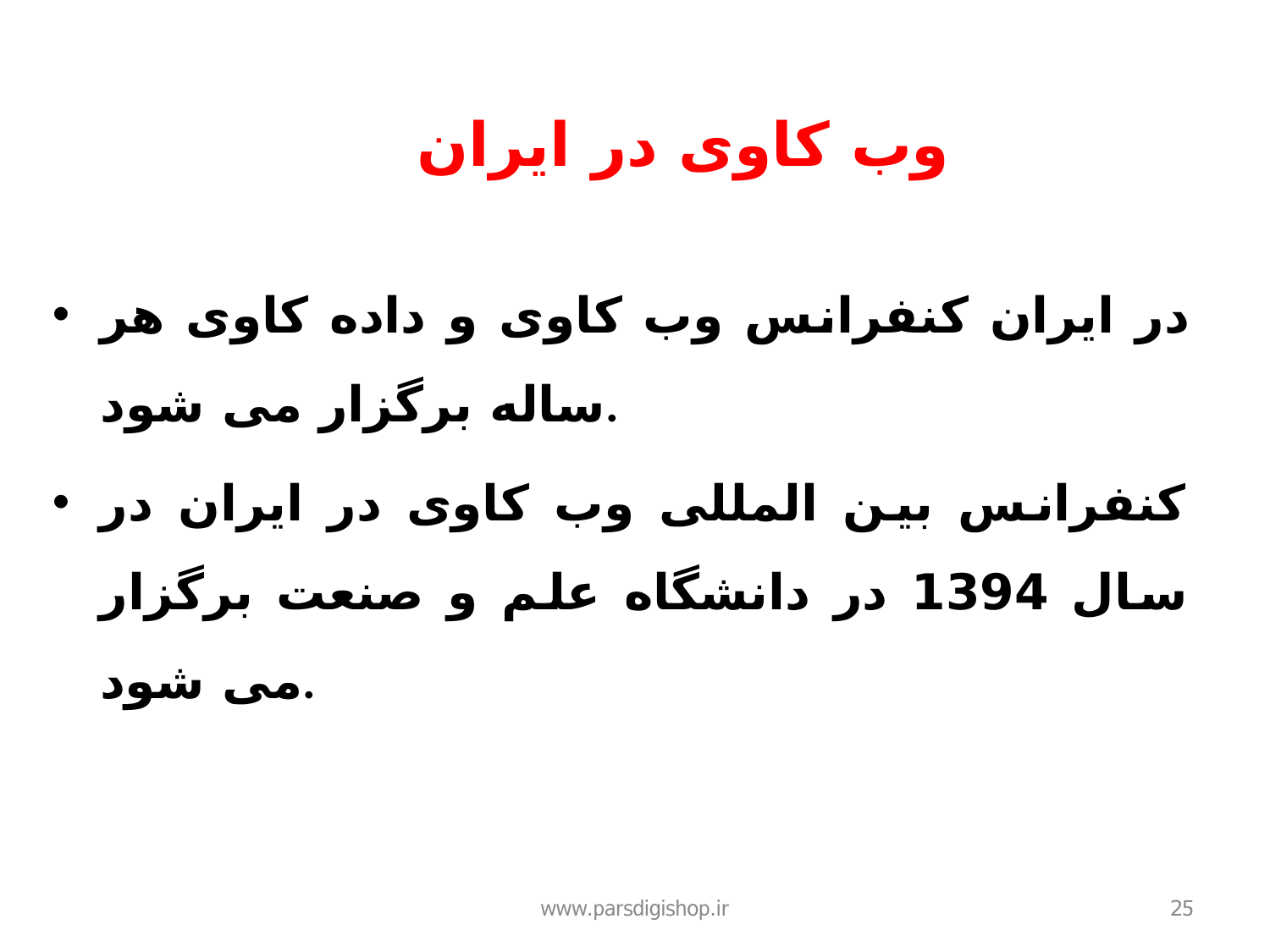

# وب کاوی در ایران
در ایران کنفرانس وب کاوی و داده کاوی هر ساله برگزار می شود.
کنفرانس بین المللی وب کاوی در ایران در سال 1394 در دانشگاه علم و صنعت برگزار می شود.

www.parsdigishop.ir
25